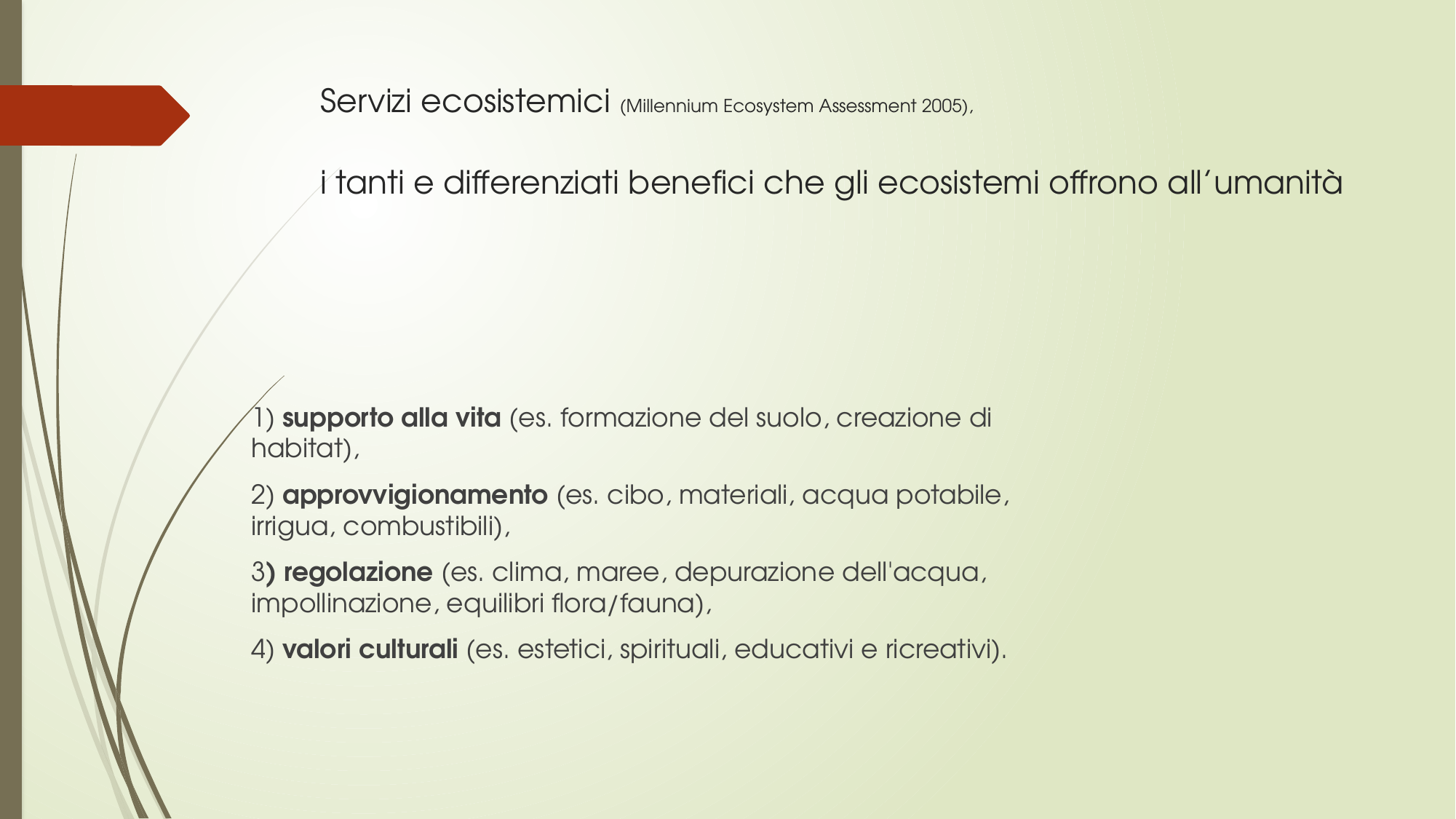

# Servizi ecosistemici (Millennium Ecosystem Assessment 2005), i tanti e differenziati benefici che gli ecosistemi offrono all’umanità
1) supporto alla vita (es. formazione del suolo, creazione di habitat),
2) approvvigionamento (es. cibo, materiali, acqua potabile, irrigua, combustibili),
3) regolazione (es. clima, maree, depurazione dell'acqua, impollinazione, equilibri flora/fauna),
4) valori culturali (es. estetici, spirituali, educativi e ricreativi).